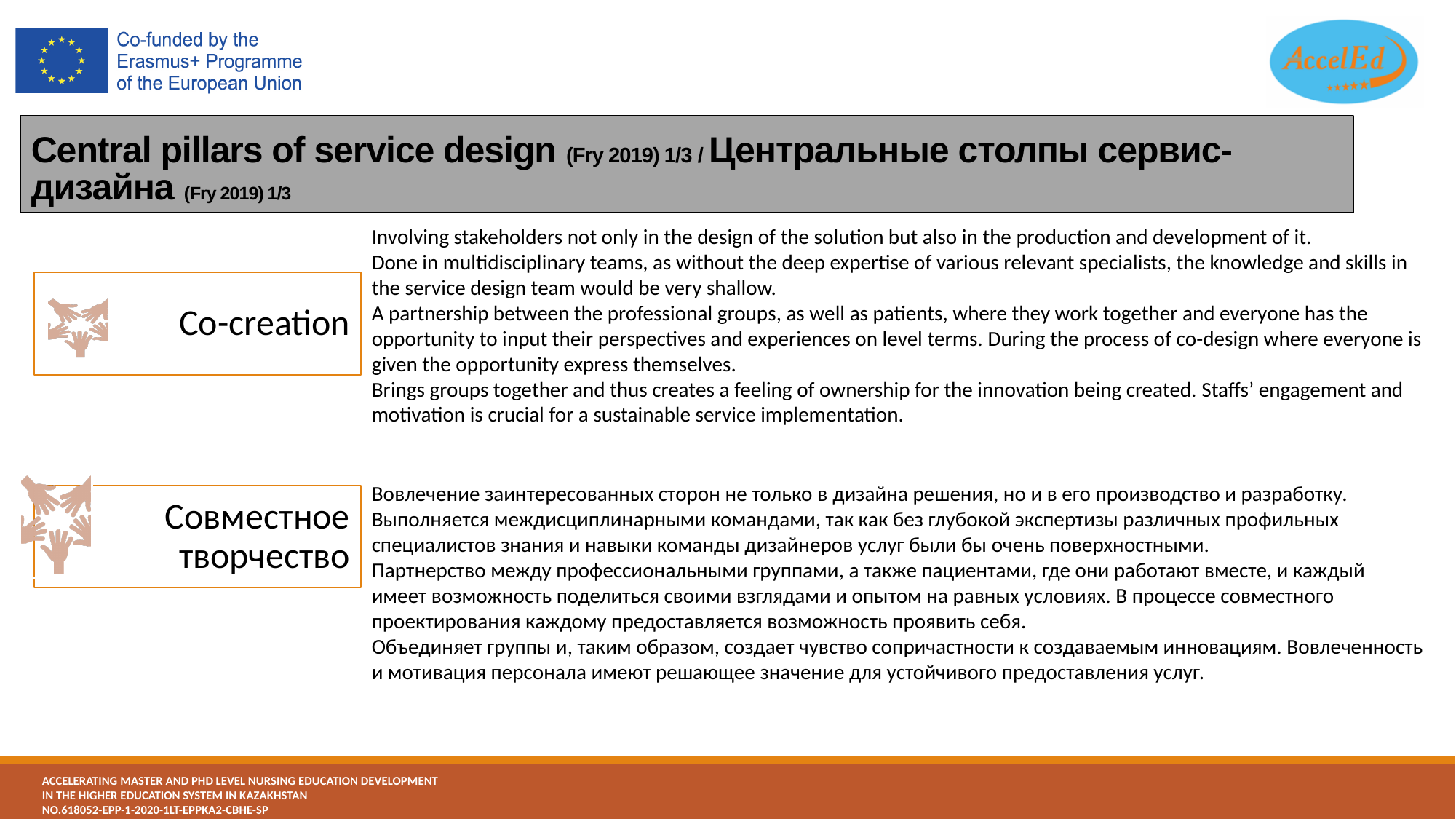

# Central pillars of service design (Fry 2019) 1/3 / Центральные столпы сервис-дизайна (Fry 2019) 1/3
Co-creation
Совместное творчество
Involving stakeholders not only in the design of the solution but also in the production and development of it.
Done in multidisciplinary teams, as without the deep expertise of various relevant specialists, the knowledge and skills in the service design team would be very shallow.
A partnership between the professional groups, as well as patients, where they work together and everyone has the opportunity to input their perspectives and experiences on level terms. During the process of co-design where everyone is given the opportunity express themselves.
Brings groups together and thus creates a feeling of ownership for the innovation being created. Staffs’ engagement and motivation is crucial for a sustainable service implementation.
Вовлечение заинтересованных сторон не только в дизайна решения, но и в его производство и разработку.
Выполняется междисциплинарными командами, так как без глубокой экспертизы различных профильных специалистов знания и навыки команды дизайнеров услуг были бы очень поверхностными.
Партнерство между профессиональными группами, а также пациентами, где они работают вместе, и каждый имеет возможность поделиться своими взглядами и опытом на равных условиях. В процессе совместного проектирования каждому предоставляется возможность проявить себя.
Объединяет группы и, таким образом, создает чувство сопричастности к создаваемым инновациям. Вовлеченность и мотивация персонала имеют решающее значение для устойчивого предоставления услуг.